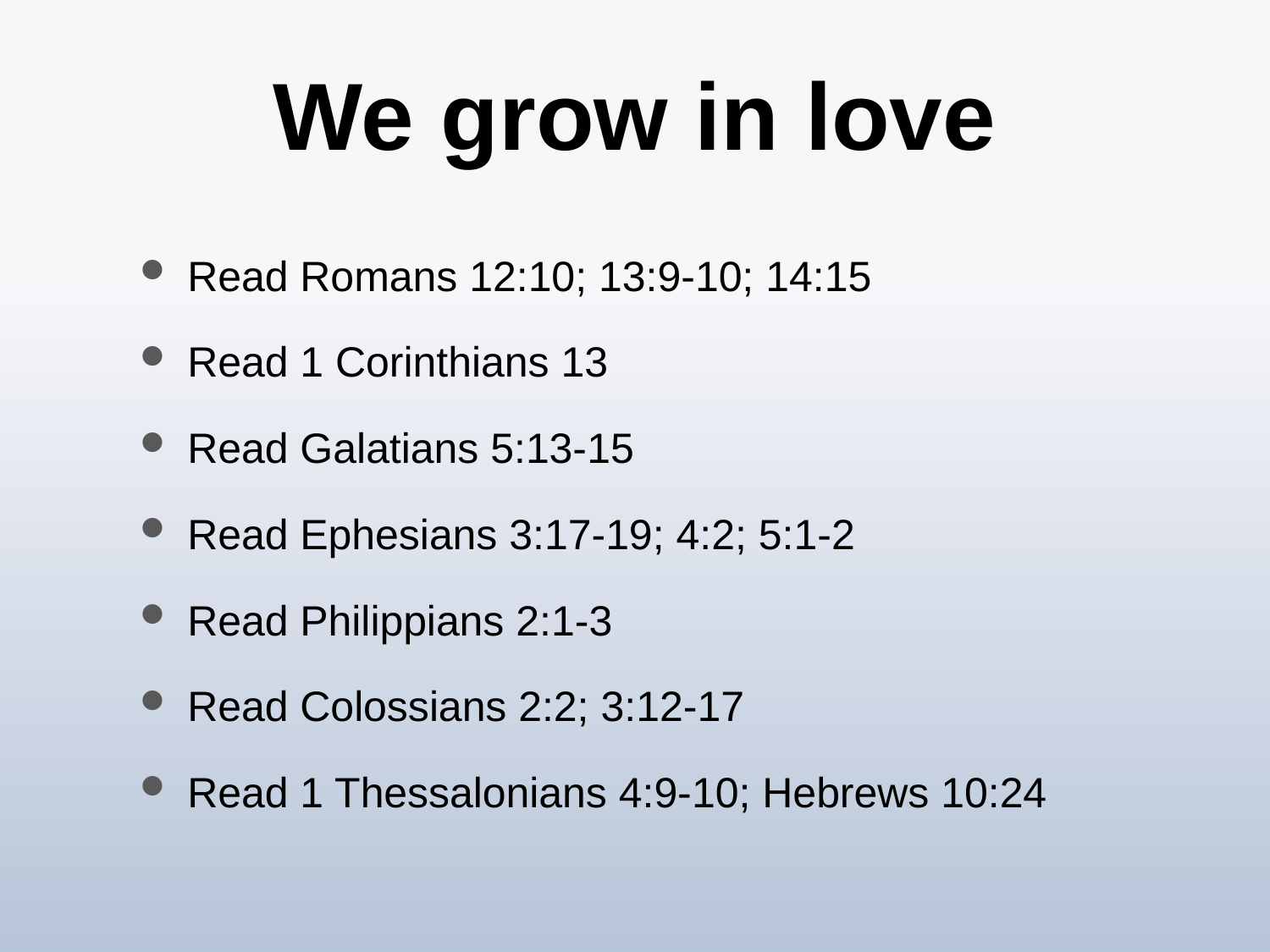

# We grow in love
Read Romans 12:10; 13:9-10; 14:15
Read 1 Corinthians 13
Read Galatians 5:13-15
Read Ephesians 3:17-19; 4:2; 5:1-2
Read Philippians 2:1-3
Read Colossians 2:2; 3:12-17
Read 1 Thessalonians 4:9-10; Hebrews 10:24